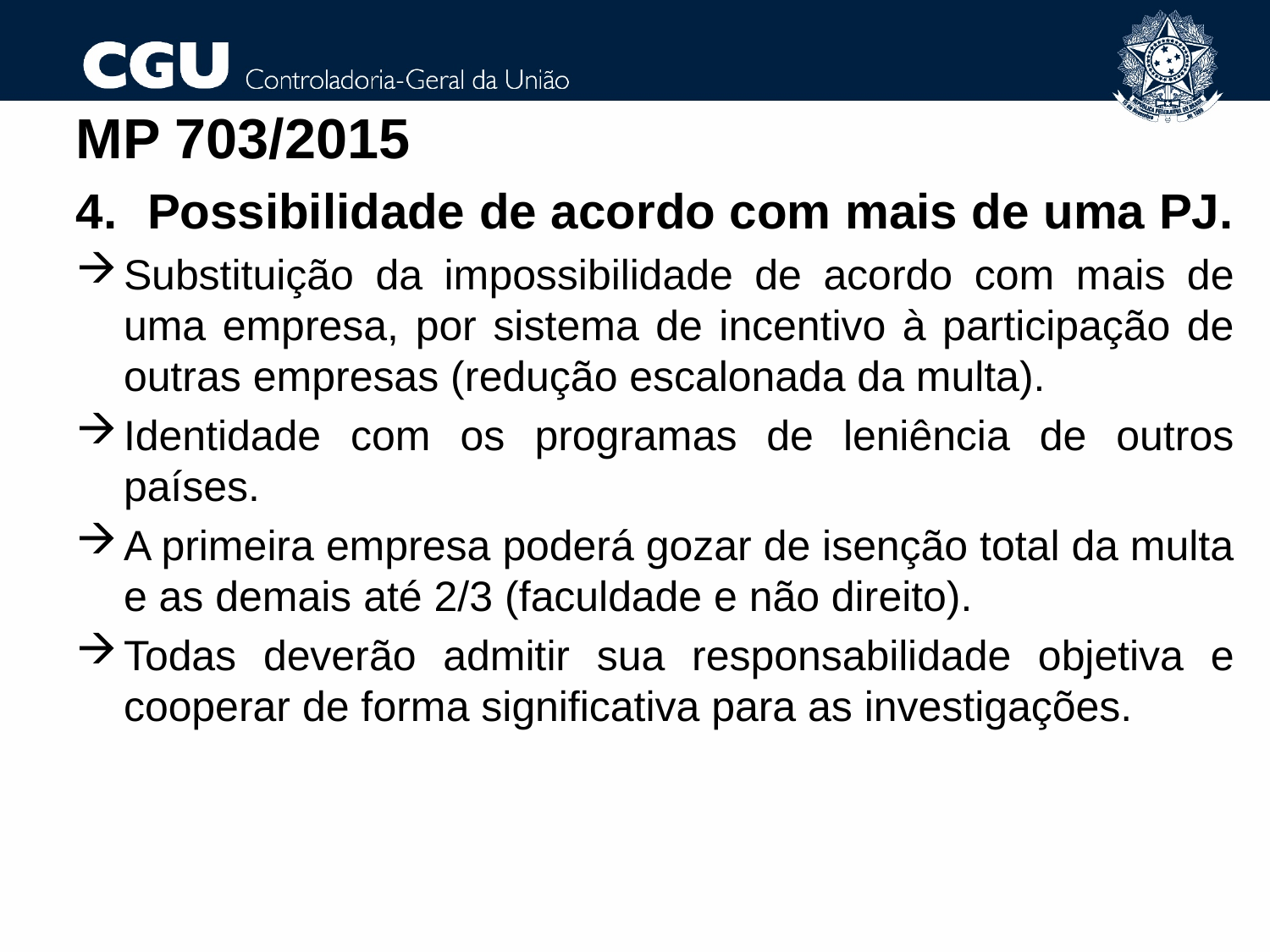

MP 703/2015
Possibilidade de acordo com mais de uma PJ.
Substituição da impossibilidade de acordo com mais de uma empresa, por sistema de incentivo à participação de outras empresas (redução escalonada da multa).
Identidade com os programas de leniência de outros países.
A primeira empresa poderá gozar de isenção total da multa e as demais até 2/3 (faculdade e não direito).
Todas deverão admitir sua responsabilidade objetiva e cooperar de forma significativa para as investigações.